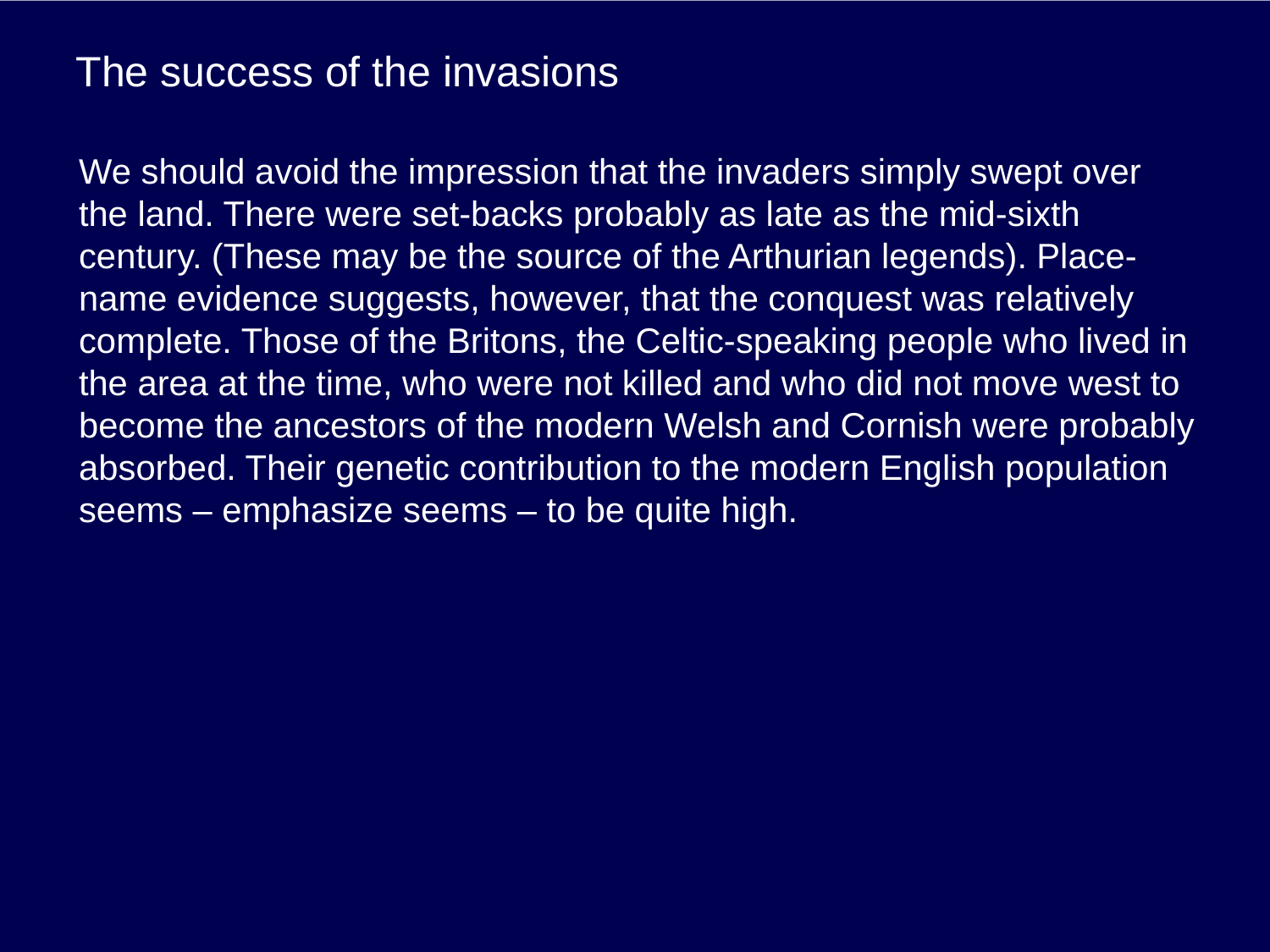

# The success of the invasions

We should avoid the impression that the invaders simply swept over the land. There were set-backs probably as late as the mid-sixth century. (These may be the source of the Arthurian legends). Place-name evidence suggests, however, that the conquest was relatively complete. Those of the Britons, the Celtic-speaking people who lived in the area at the time, who were not killed and who did not move west to become the ancestors of the modern Welsh and Cornish were probably absorbed. Their genetic contribution to the modern English population seems – emphasize seems – to be quite high.